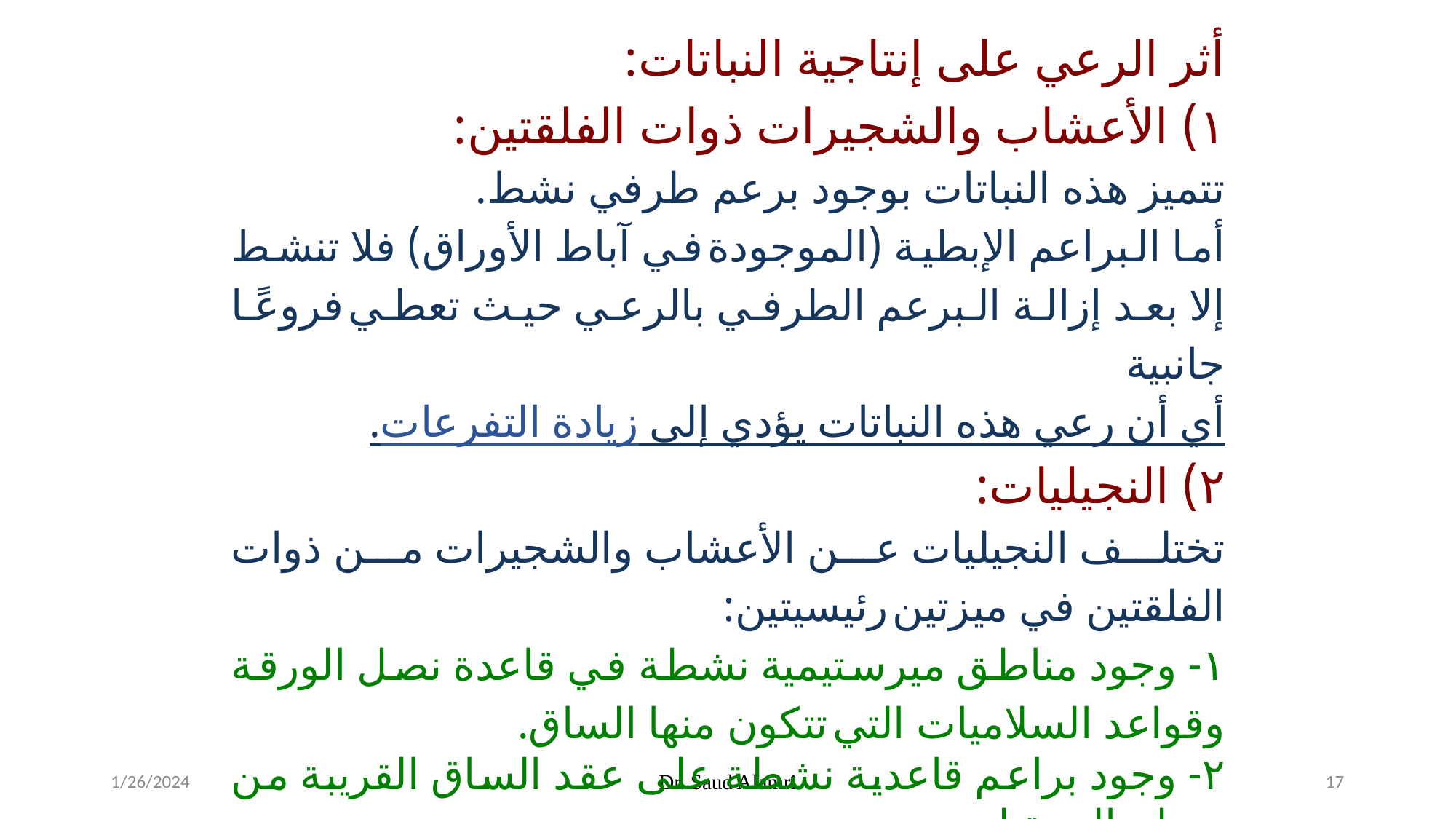

أثر الرعي على إنتاجية النباتات:
١) الأعشاب والشجيرات ذوات الفلقتين:
تتميز هذه النباتات بوجود برعم طرفي نشط.
أما البراعم الإبطية (الموجودة في آباط الأوراق) فلا تنشط إلا بعد إزالة البرعم الطرفي بالرعي حيث تعطي فروعًا جانبية
أي أن رعي هذه النباتات يؤدي إلى زيادة التفرعات.
٢) النجيليات:
تختلف النجيليات عن الأعشاب والشجيرات من ذوات الفلقتين في ميزتين رئيسيتين:
١- وجود مناطق ميرستيمية نشطة في قاعدة نصل الورقة وقواعد السلاميات التي تتكون منها الساق.
٢- وجود براعم قاعدية نشطة على عقد الساق القريبة من سطح التربة لتنمو
1/26/2024
Dr. Saud Alamri
17